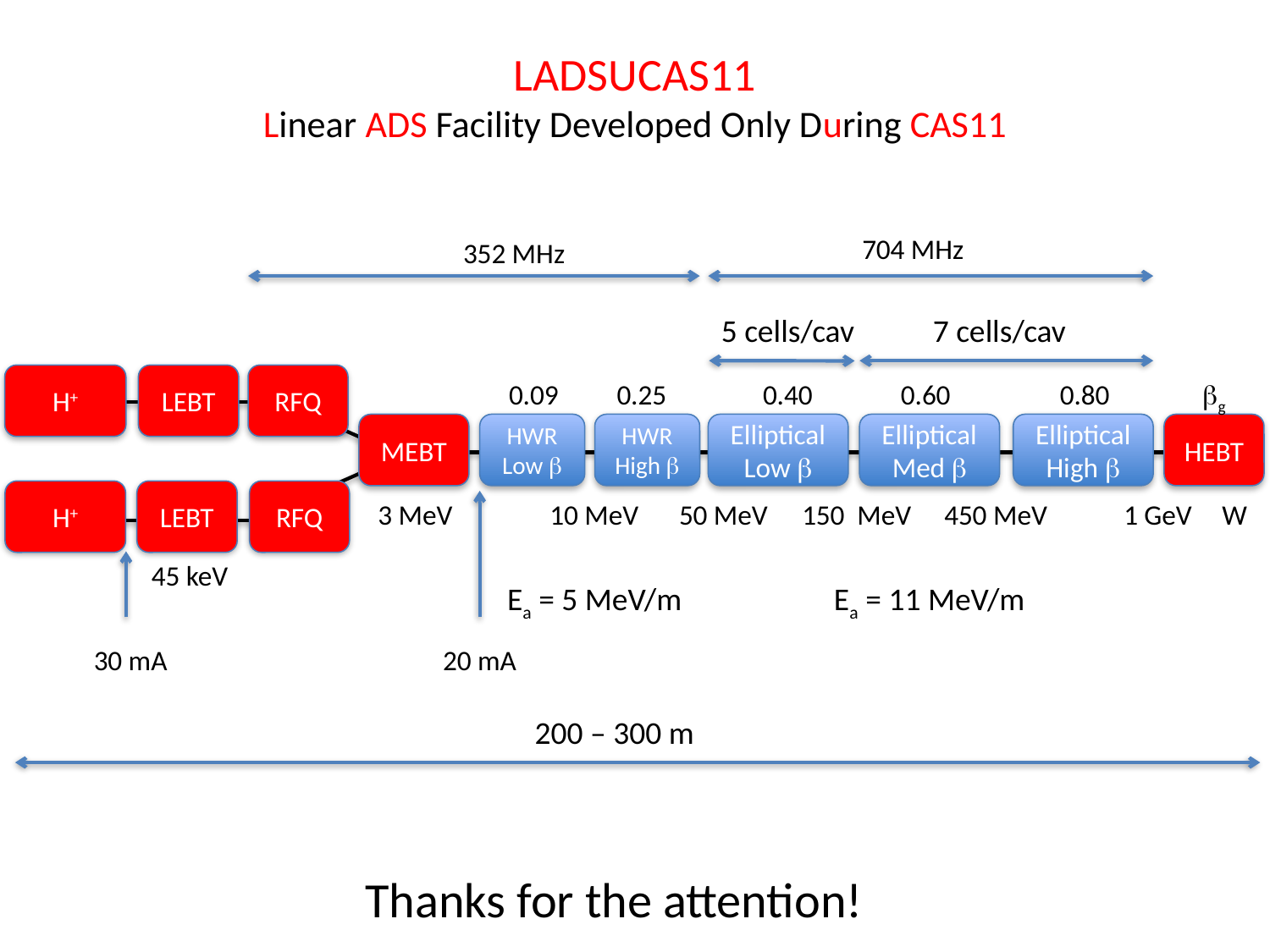

# LADSUCAS11 Linear ADS Facility Developed Only During CAS11
704 MHz
352 MHz
5 cells/cav
7 cells/cav
H+
LEBT
RFQ
0.09
0.25
0.60
0.40
0.80
βg
MEBT
HWR
Low β
HWR
High β
Elliptical
Low β
Elliptical
Med β
Elliptical
High β
HEBT
H+
LEBT
RFQ
3 MeV
10 MeV
50 MeV
150  MeV
450 MeV
1 GeV
W
45 keV
30 mA
20 mA
200 – 300 m
Ea = 5 MeV/m
Ea = 11 MeV/m
Thanks for the attention!